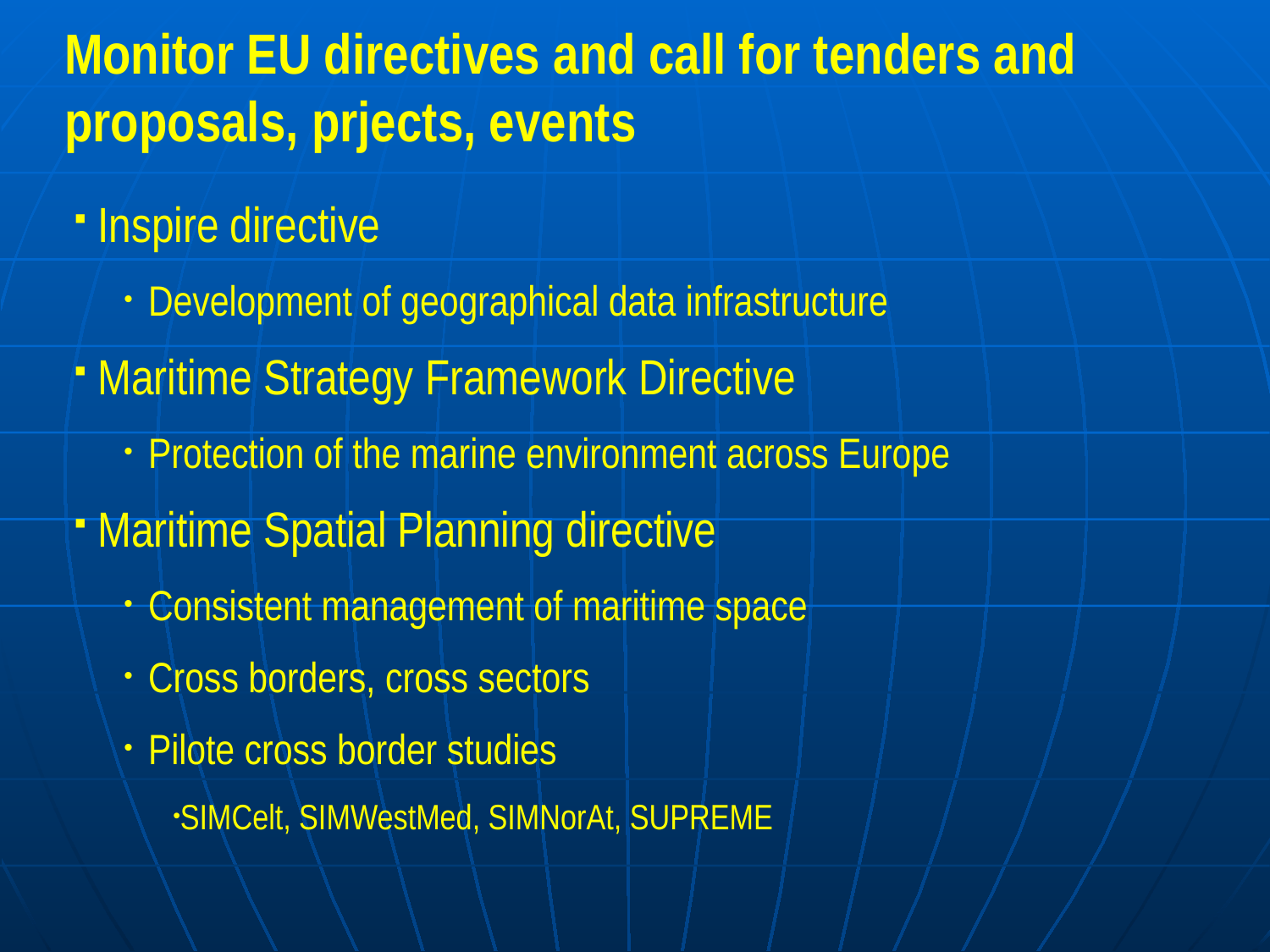

# Monitor EU directives and call for tenders and proposals, prjects, events
Inspire directive
Development of geographical data infrastructure
Maritime Strategy Framework Directive
Protection of the marine environment across Europe
Maritime Spatial Planning directive
Consistent management of maritime space
Cross borders, cross sectors
Pilote cross border studies
SIMCelt, SIMWestMed, SIMNorAt, SUPREME